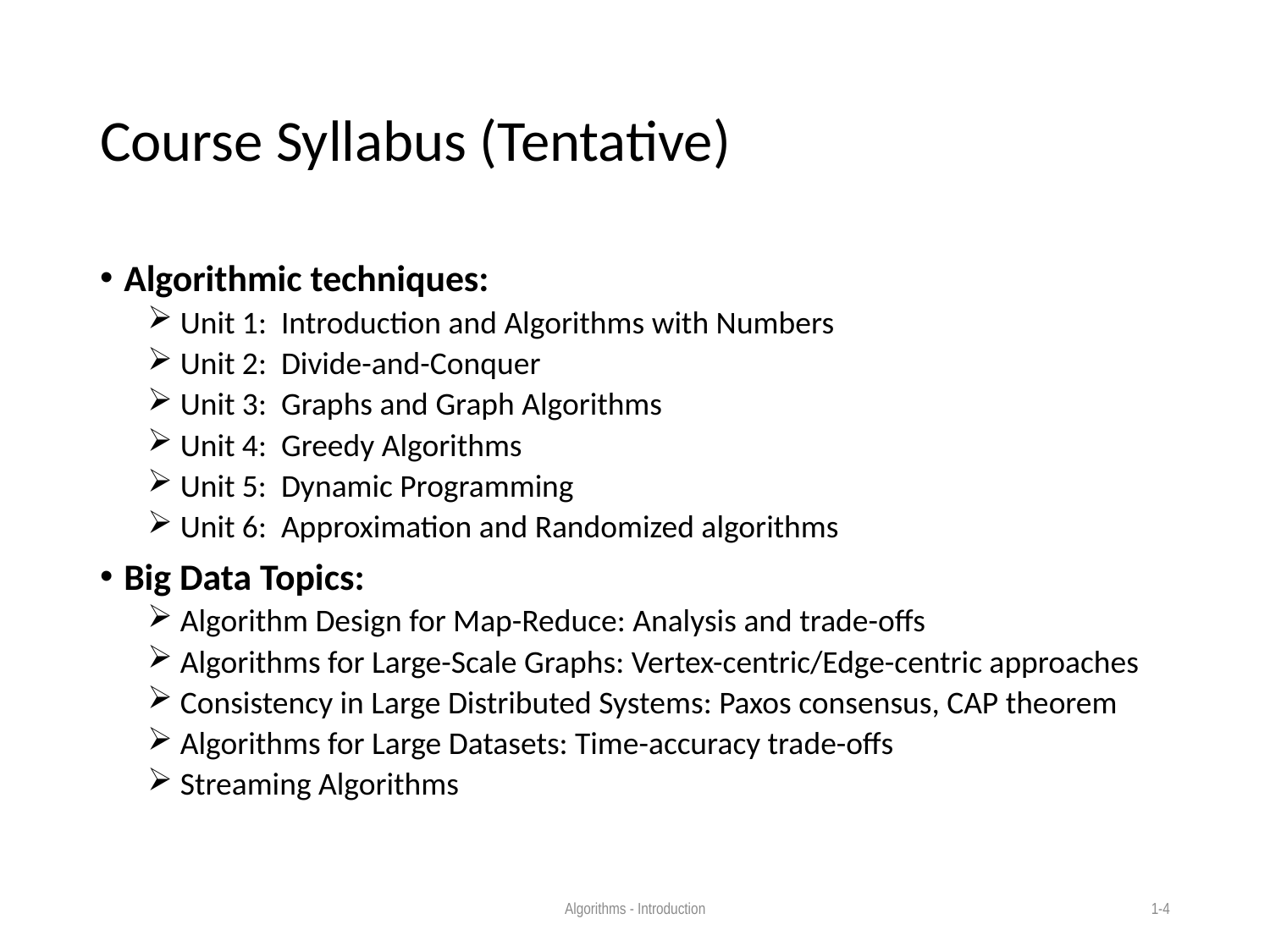

# Course Syllabus (Tentative)
Algorithmic techniques:
 Unit 1:  Introduction and Algorithms with Numbers
 Unit 2:  Divide-and-Conquer
 Unit 3:  Graphs and Graph Algorithms
 Unit 4:  Greedy Algorithms
 Unit 5:  Dynamic Programming
 Unit 6:  Approximation and Randomized algorithms
Big Data Topics:
 Algorithm Design for Map-Reduce: Analysis and trade-offs
 Algorithms for Large-Scale Graphs: Vertex-centric/Edge-centric approaches
 Consistency in Large Distributed Systems: Paxos consensus, CAP theorem
 Algorithms for Large Datasets: Time-accuracy trade-offs
 Streaming Algorithms
Algorithms - Introduction
1-4